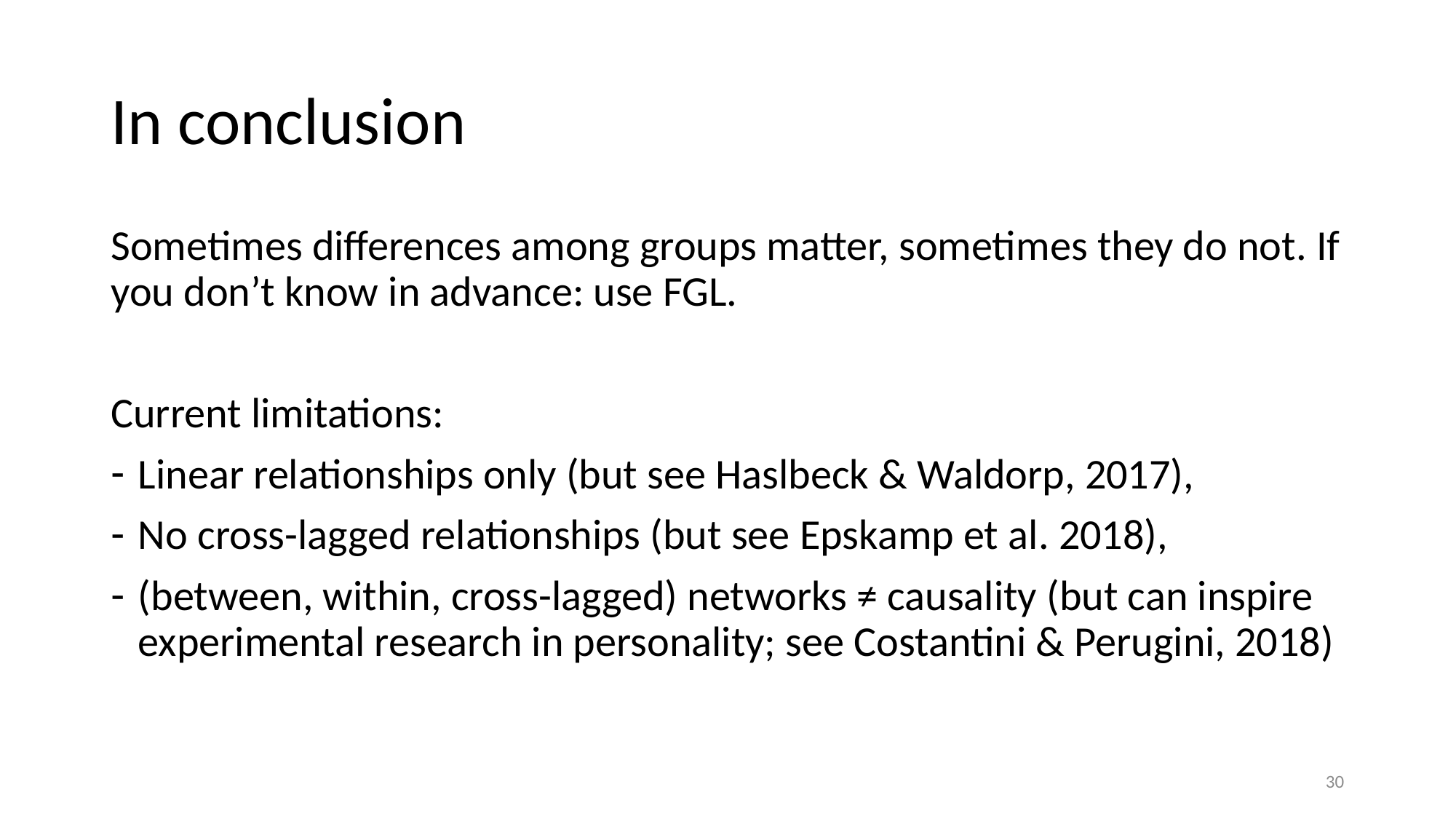

# In conclusion
Sometimes differences among groups matter, sometimes they do not. If you don’t know in advance: use FGL.

Current limitations:
Linear relationships only (but see Haslbeck & Waldorp, 2017),
No cross-lagged relationships (but see Epskamp et al. 2018),
(between, within, cross-lagged) networks ≠ causality (but can inspire experimental research in personality; see Costantini & Perugini, 2018)

30